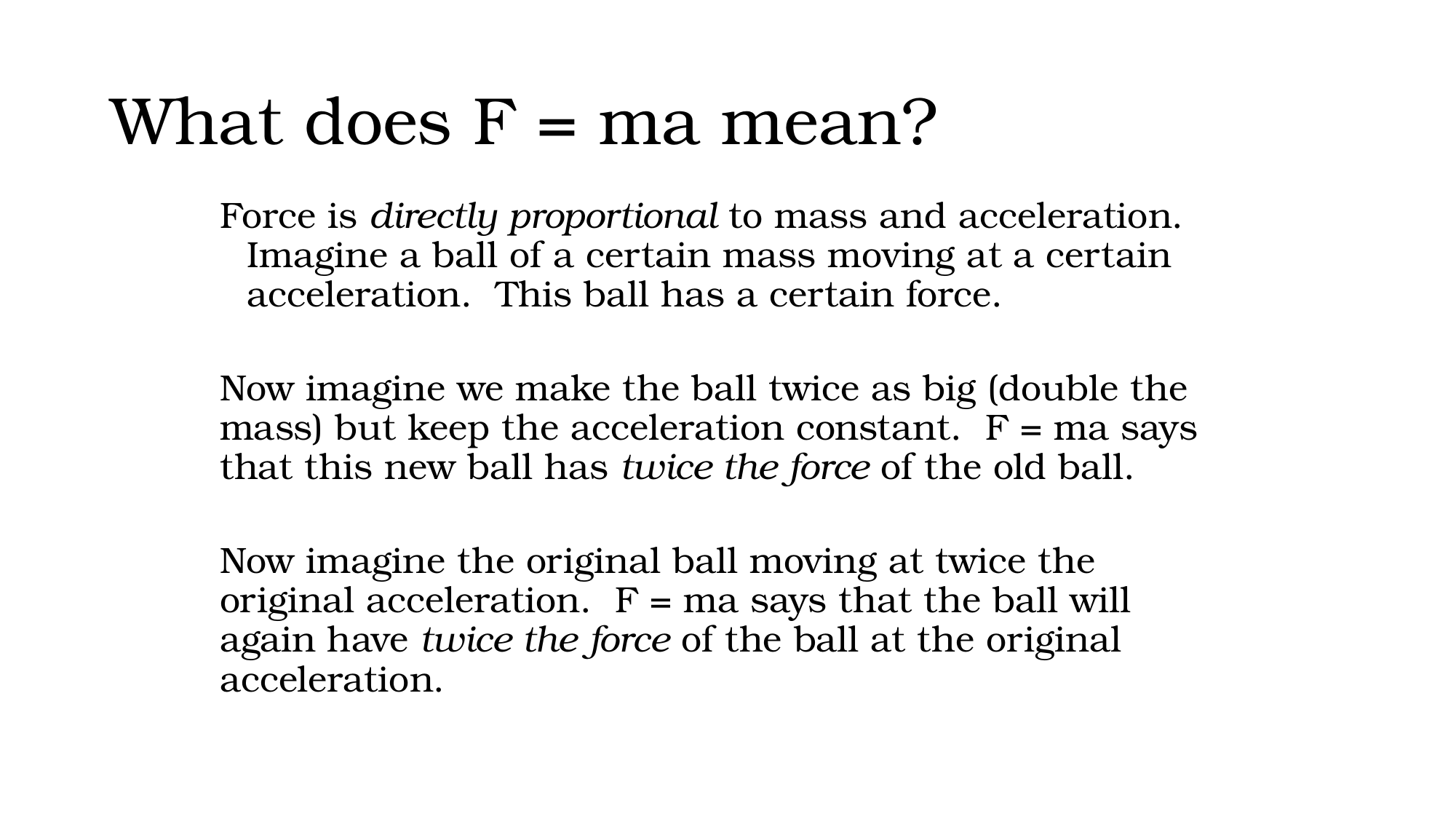

# What does F = ma mean?
Force is directly proportional to mass and acceleration.  Imagine a ball of a certain mass moving at a certain acceleration.  This ball has a certain force.
Now imagine we make the ball twice as big (double the mass) but keep the acceleration constant.  F = ma says that this new ball has twice the force of the old ball.
Now imagine the original ball moving at twice the original acceleration.  F = ma says that the ball will again have twice the force of the ball at the original acceleration.